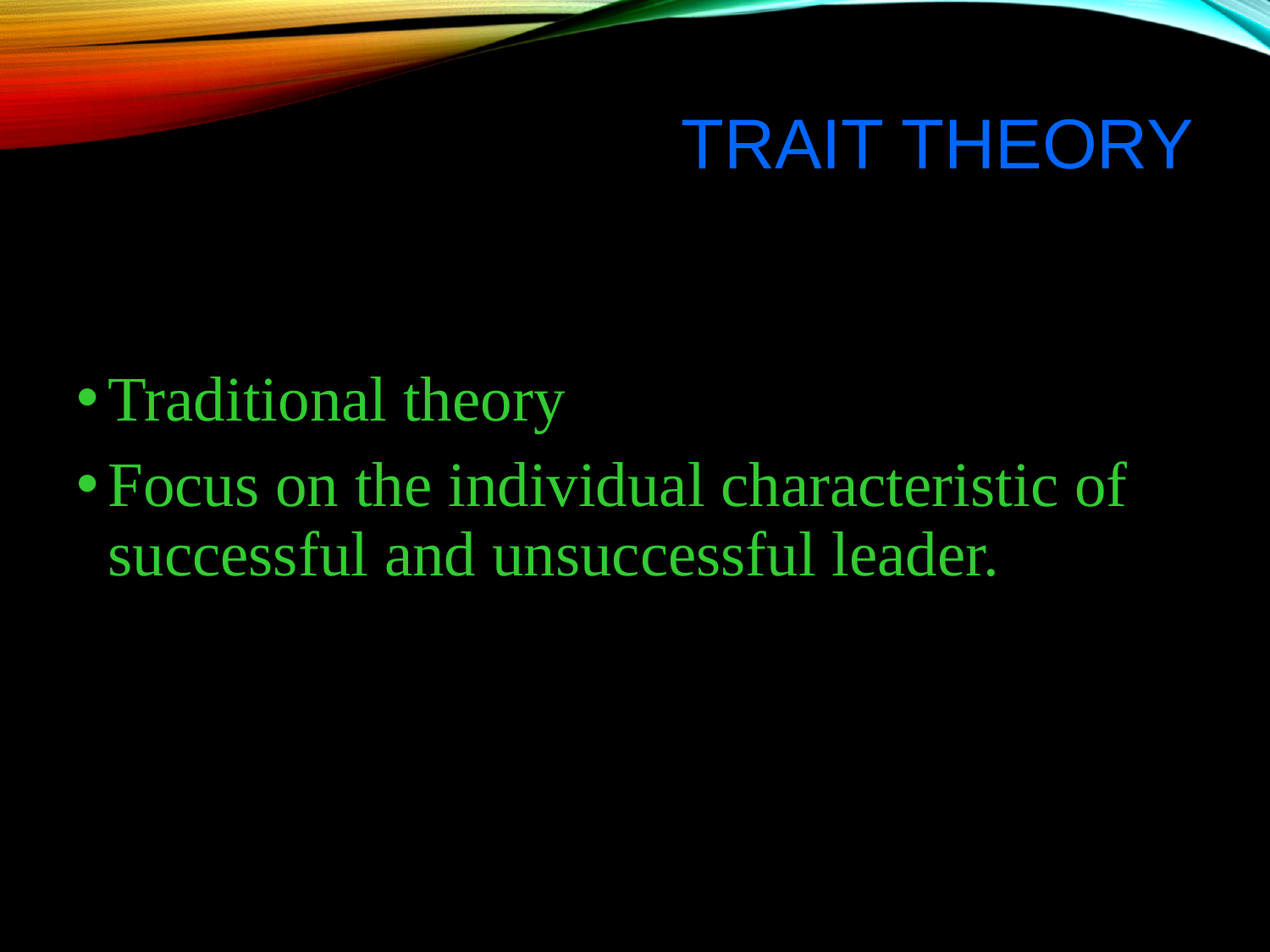

# Trait Theory
Traditional theory
Focus on the individual characteristic of successful and unsuccessful leader.